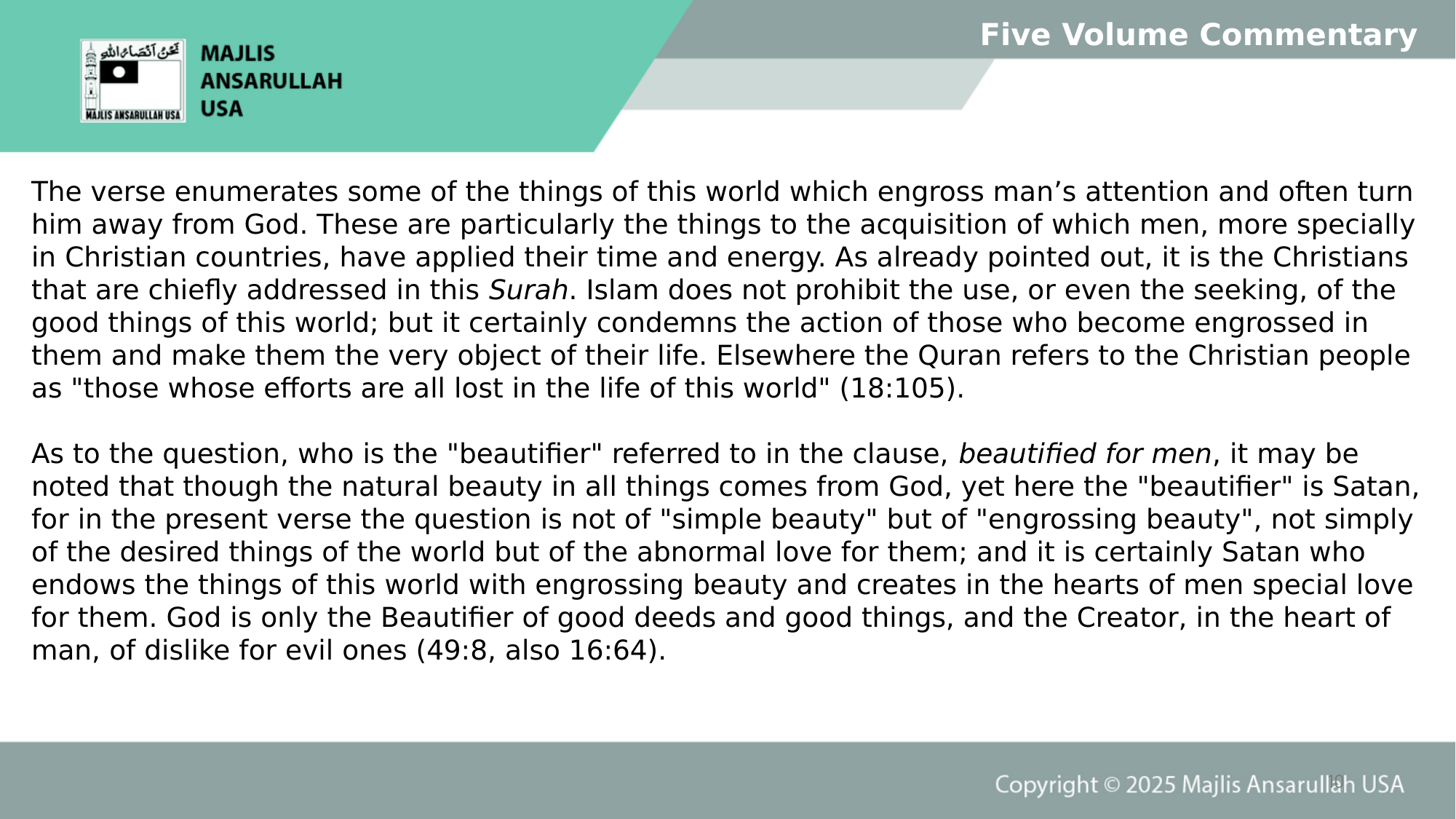

Five Volume Commentary
The verse enumerates some of the things of this world which engross man’s attention and often turn him away from God. These are particularly the things to the acquisition of which men, more specially in Christian countries, have applied their time and energy. As already pointed out, it is the Christians that are chiefly addressed in this Surah. Islam does not prohibit the use, or even the seeking, of the good things of this world; but it certainly condemns the action of those who become engrossed in them and make them the very object of their life. Elsewhere the Quran refers to the Christian people as "those whose efforts are all lost in the life of this world" (18:105).

As to the question, who is the "beautifier" referred to in the clause, beautified for men, it may be noted that though the natural beauty in all things comes from God, yet here the "beautifier" is Satan, for in the present verse the question is not of "simple beauty" but of "engrossing beauty", not simply of the desired things of the world but of the abnormal love for them; and it is certainly Satan who endows the things of this world with engrossing beauty and creates in the hearts of men special love for them. God is only the Beautifier of good deeds and good things, and the Creator, in the heart of man, of dislike for evil ones (49:8, also 16:64).
10